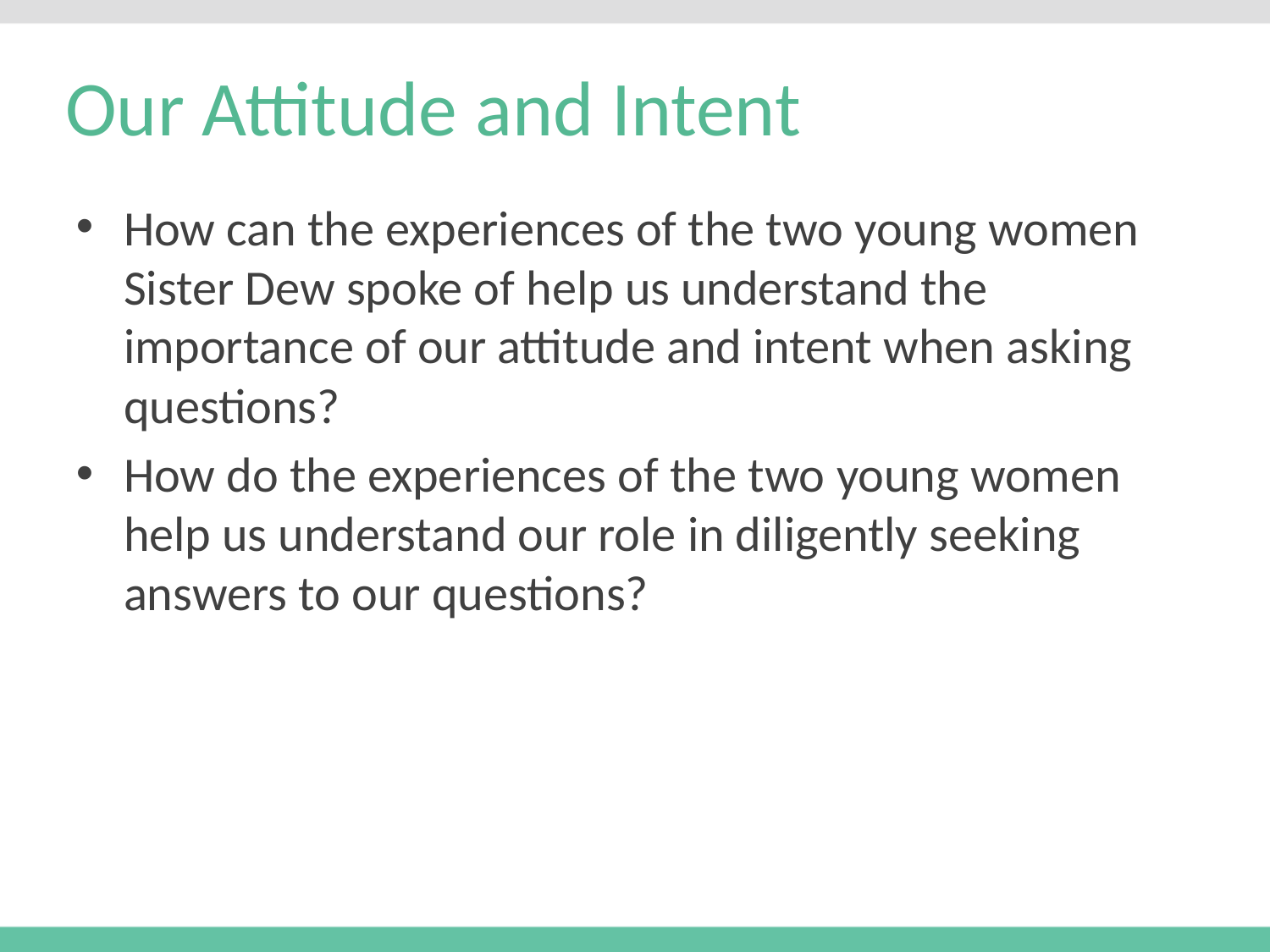

# Our Attitude and Intent
How can the experiences of the two young women Sister Dew spoke of help us understand the importance of our attitude and intent when asking questions?
How do the experiences of the two young women help us understand our role in diligently seeking answers to our questions?